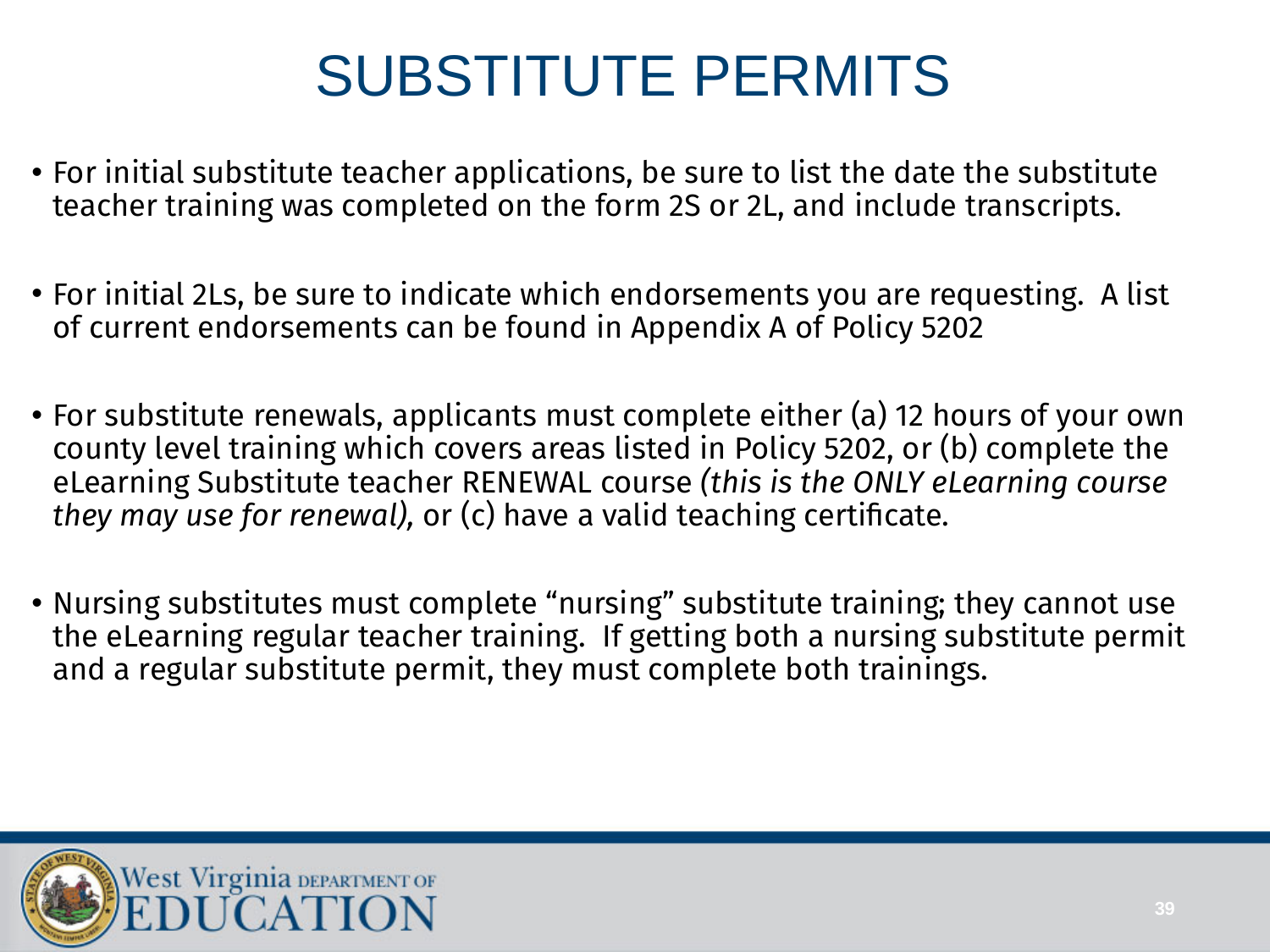

# SUBSTITUTE PERMITS
For initial substitute teacher applications, be sure to list the date the substitute teacher training was completed on the form 2S or 2L, and include transcripts.

For initial 2Ls, be sure to indicate which endorsements you are requesting.  A list of current endorsements can be found in Appendix A of Policy 5202

For substitute renewals, applicants must complete either (a) 12 hours of your own county level training which covers areas listed in Policy 5202, or (b) complete the eLearning Substitute teacher RENEWAL course (this is the ONLY eLearning course they may use for renewal), or (c) have a valid teaching certificate.

Nursing substitutes must complete “nursing” substitute training; they cannot use the eLearning regular teacher training.  If getting both a nursing substitute permit and a regular substitute permit, they must complete both trainings.
39